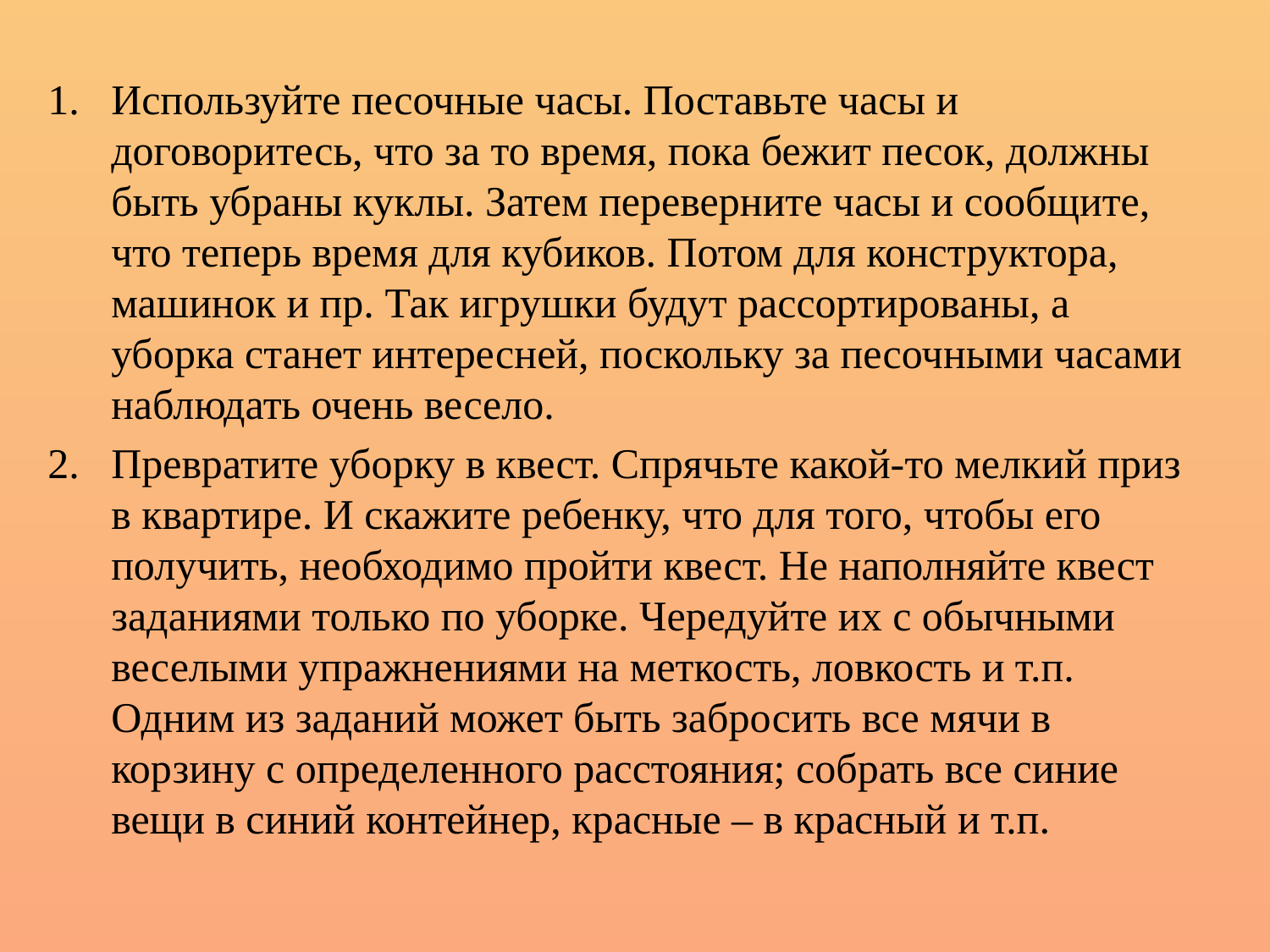

Используйте песочные часы. Поставьте часы и договоритесь, что за то время, пока бежит песок, должны быть убраны куклы. Затем переверните часы и сообщите, что теперь время для кубиков. Потом для конструктора, машинок и пр. Так игрушки будут рассортированы, а уборка станет интересней, поскольку за песочными часами наблюдать очень весело.
Превратите уборку в квест. Спрячьте какой-то мелкий приз в квартире. И скажите ребенку, что для того, чтобы его получить, необходимо пройти квест. Не наполняйте квест заданиями только по уборке. Чередуйте их с обычными веселыми упражнениями на меткость, ловкость и т.п. Одним из заданий может быть забросить все мячи в корзину с определенного расстояния; собрать все синие вещи в синий контейнер, красные – в красный и т.п.